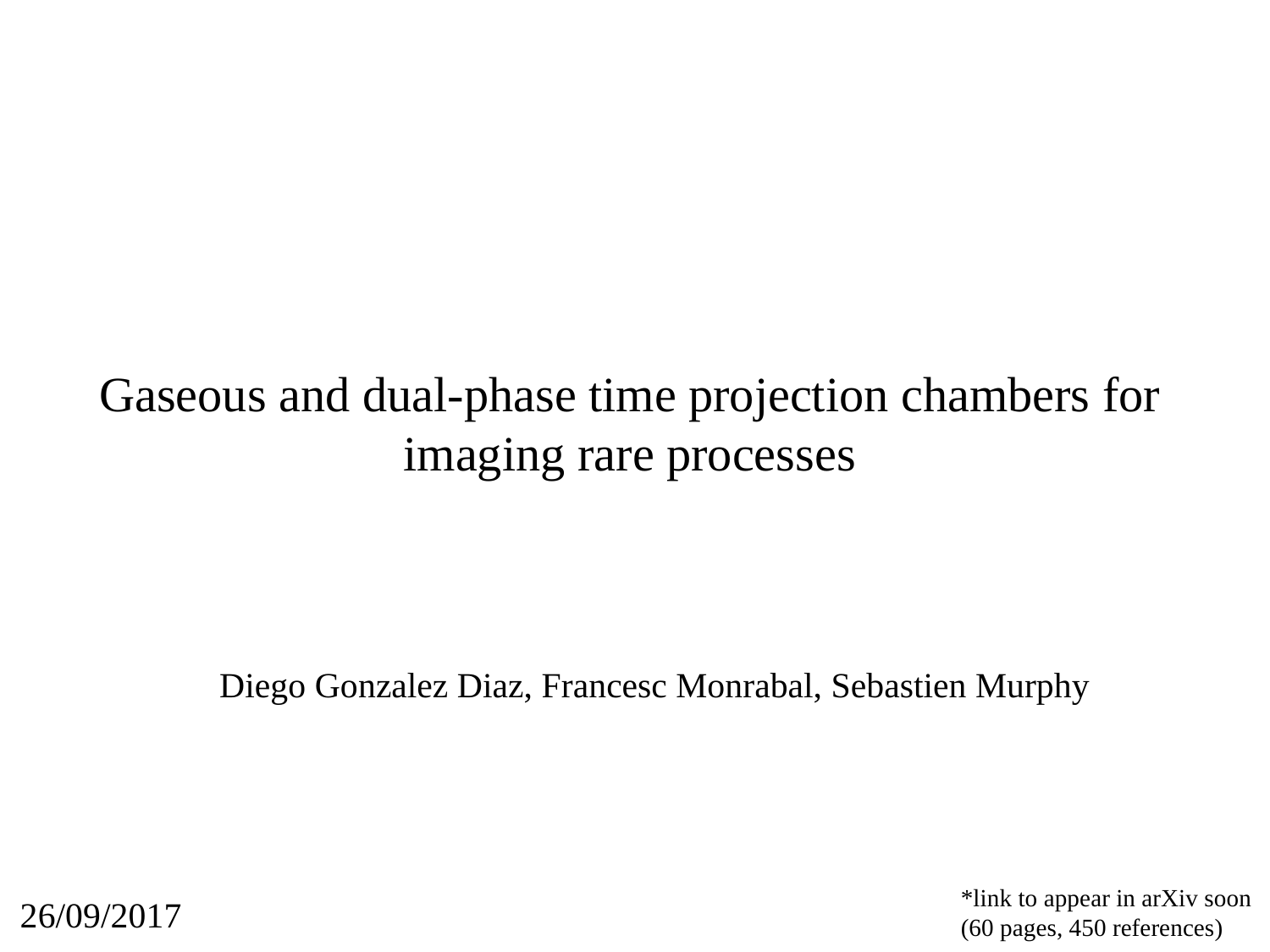

# Gaseous and dual-phase time projection chambers for imaging rare processes
Diego Gonzalez Diaz, Francesc Monrabal, Sebastien Murphy
*link to appear in arXiv soon
(60 pages, 450 references)
26/09/2017